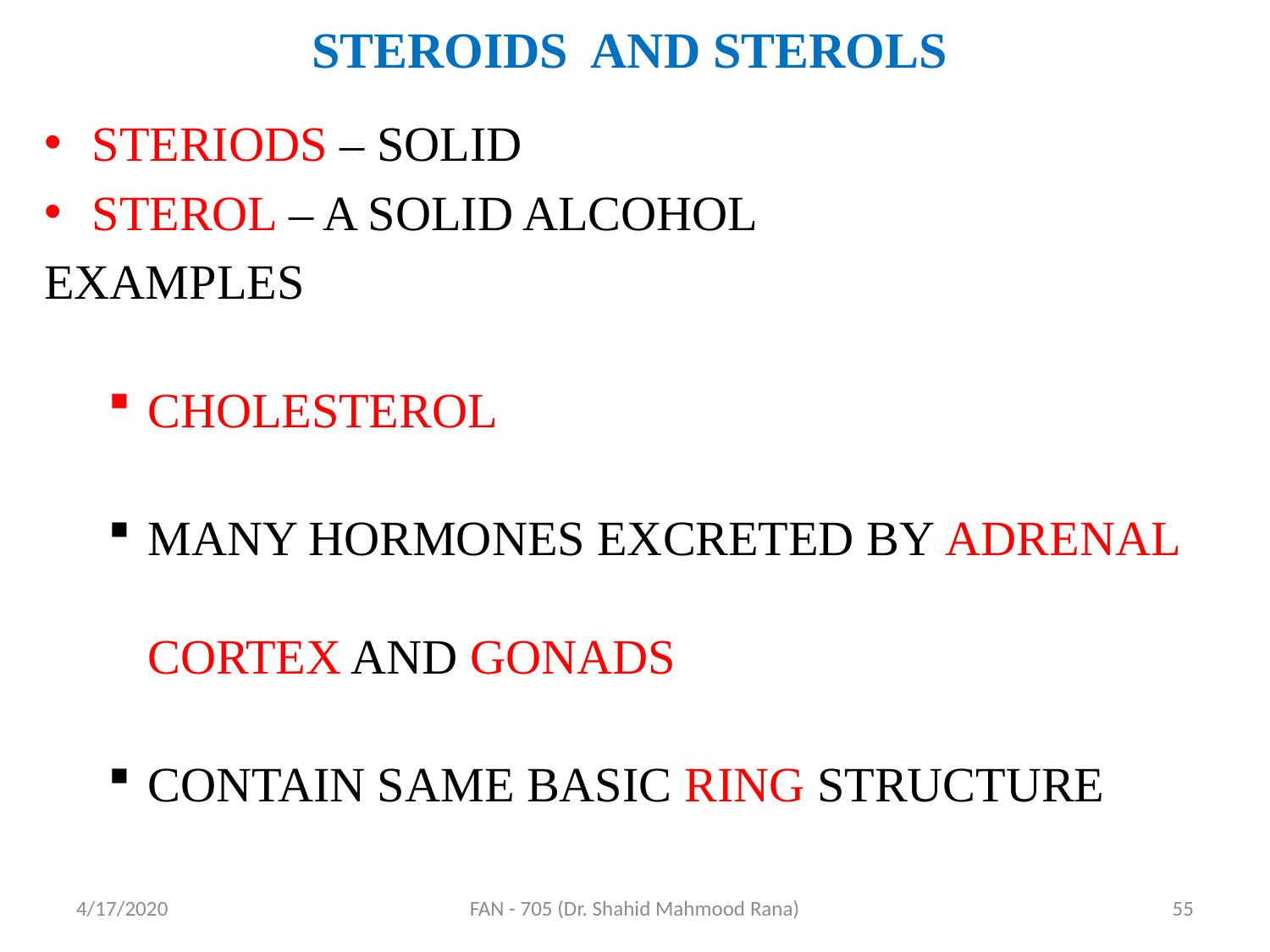

# STEROIDS  AND STEROLS
STERIODS – SOLID
STEROL – A SOLID ALCOHOL
EXAMPLES
CHOLESTEROL
MANY HORMONES EXCRETED BY ADRENAL CORTEX AND GONADS
CONTAIN SAME BASIC RING STRUCTURE
4/17/2020
FAN - 705 (Dr. Shahid Mahmood Rana)
55